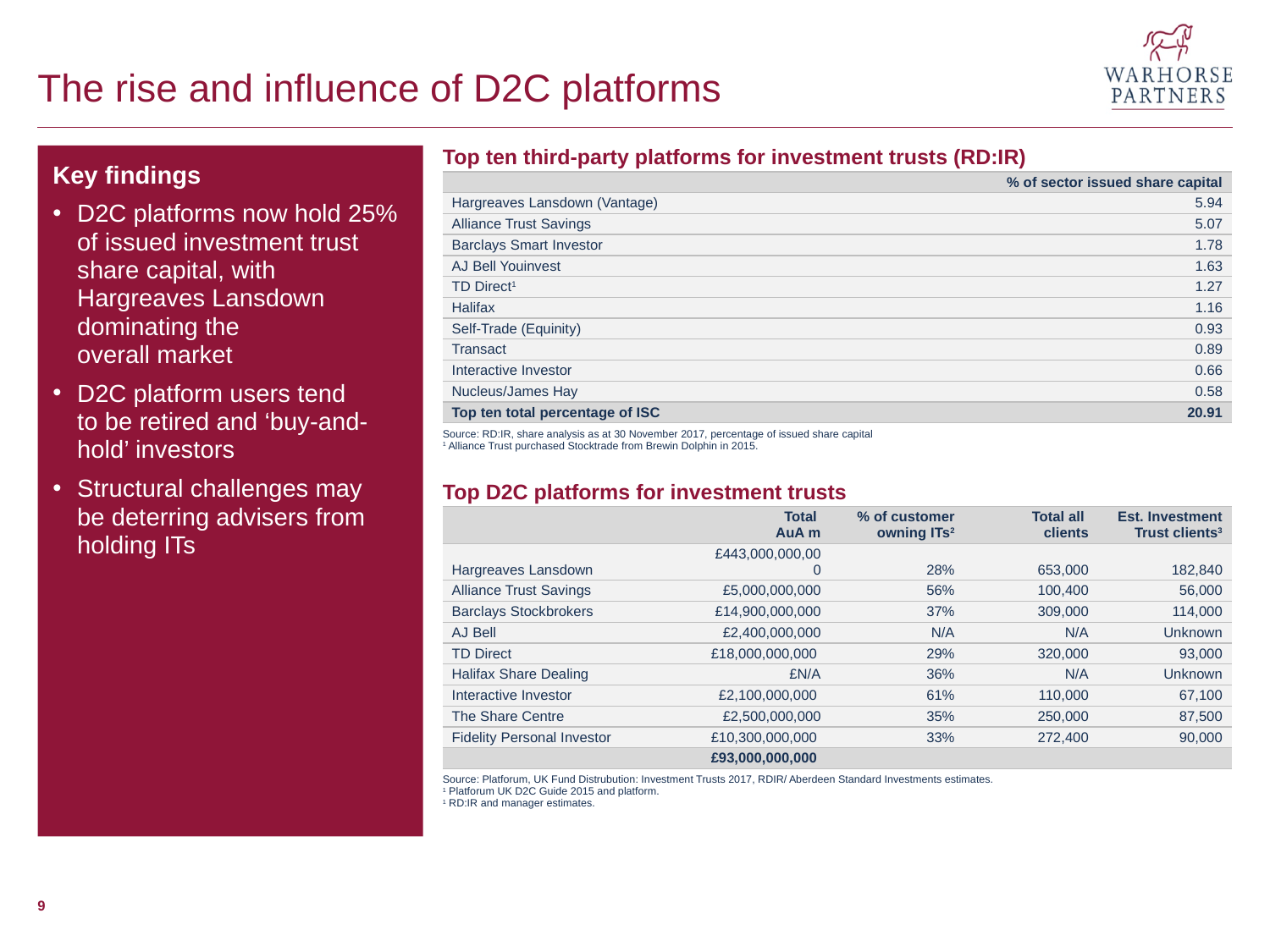

# The rise and influence of D2C platforms
Key findings
D2C platforms now hold 25%
of issued investment trust
share capital, with Hargreaves Lansdown dominating the
overall market
D2C platform users tend
to be retired and ‘buy-and-
hold’ investors
Structural challenges may
be deterring advisers from holding ITs

| Top ten third-party platforms for investment trusts (RD:IR) |  |
| --- | --- |
|  | % of sector issued share capital |
| Hargreaves Lansdown (Vantage) | 5.94 |
| Alliance Trust Savings | 5.07 |
| Barclays Smart Investor | 1.78 |
| AJ Bell Youinvest | 1.63 |
| TD Direct1 | 1.27 |
| Halifax | 1.16 |
| Self-Trade (Equinity) | 0.93 |
| Transact | 0.89 |
| Interactive Investor | 0.66 |
| Nucleus/James Hay | 0.58 |
| Top ten total percentage of ISC | 20.91 |
| Source: RD:IR, share analysis as at 30 November 2017, percentage of issued share capital 1 Alliance Trust purchased Stocktrade from Brewin Dolphin in 2015. |  |
| Top D2C platforms for investment trusts |  |  |  |  |
| --- | --- | --- | --- | --- |
|  | Total AuA m | % of customer owning ITs2 | Total all clients | Est. Investment Trust clients3 |
| Hargreaves Lansdown | £443,000,000,000 | 28% | 653,000 | 182,840 |
| Alliance Trust Savings | £5,000,000,000 | 56% | 100,400 | 56,000 |
| Barclays Stockbrokers | £14,900,000,000 | 37% | 309,000 | 114,000 |
| AJ Bell | £2,400,000,000 | N/A | N/A | Unknown |
| TD Direct | £18,000,000,000 | 29% | 320,000 | 93,000 |
| Halifax Share Dealing | £N/A | 36% | N/A | Unknown |
| Interactive Investor | £2,100,000,000 | 61% | 110,000 | 67,100 |
| The Share Centre | £2,500,000,000 | 35% | 250,000 | 87,500 |
| Fidelity Personal Investor | £10,300,000,000 | 33% | 272,400 | 90,000 |
|  | £93,000,000,000 |  |  |  |
| Source: Platforum, UK Fund Distrubution: Investment Trusts 2017, RDIR/ Aberdeen Standard Investments estimates. 1 Platforum UK D2C Guide 2015 and platform. 1 RD:IR and manager estimates. |  |  |  |  |